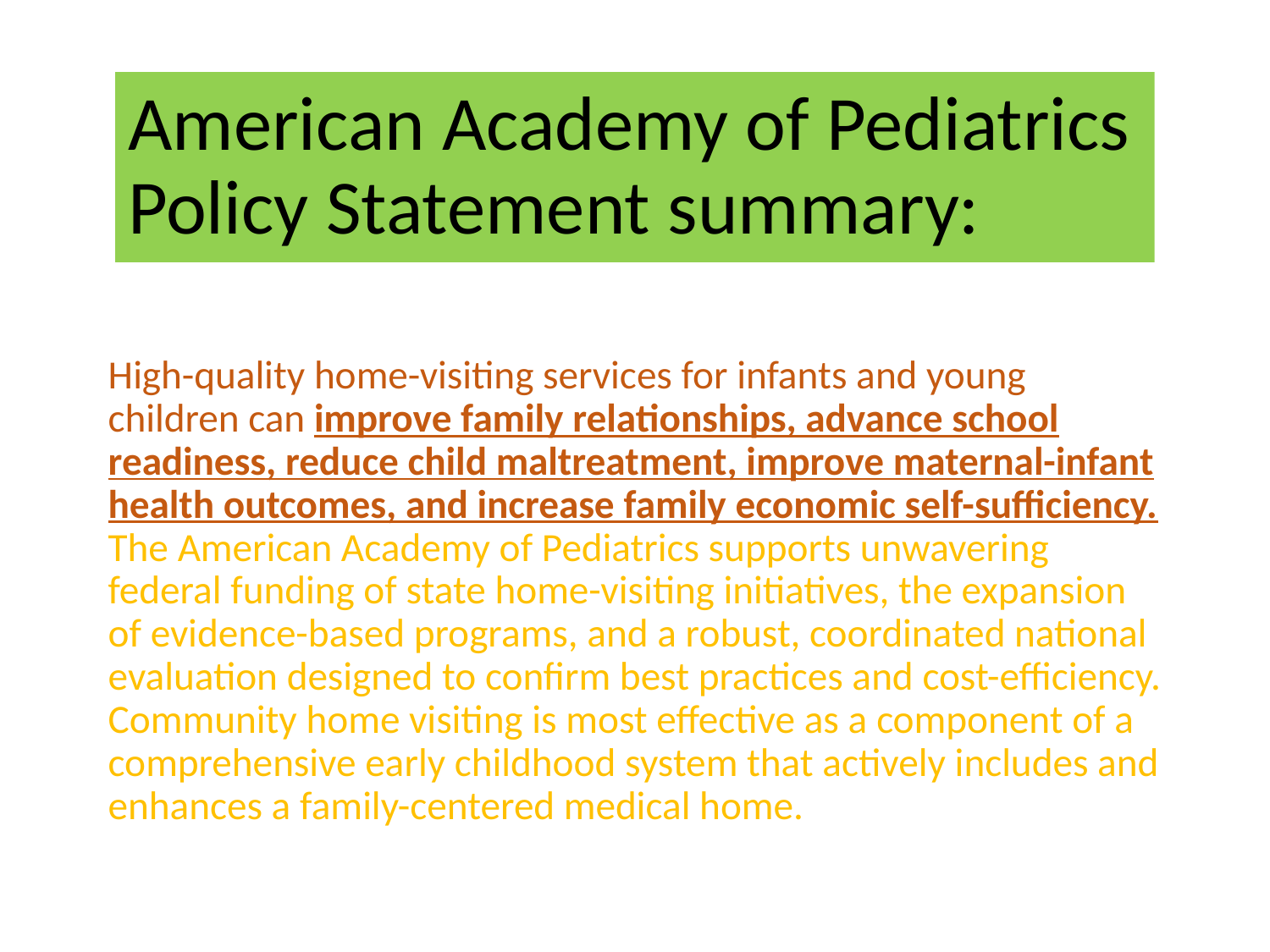

# American Academy of Pediatrics Policy Statement summary:
High-quality home-visiting services for infants and young children can improve family relationships, advance school readiness, reduce child maltreatment, improve maternal-infant health outcomes, and increase family economic self-sufficiency. The American Academy of Pediatrics supports unwavering federal funding of state home-visiting initiatives, the expansion of evidence-based programs, and a robust, coordinated national evaluation designed to confirm best practices and cost-efficiency. Community home visiting is most effective as a component of a comprehensive early childhood system that actively includes and enhances a family-centered medical home.